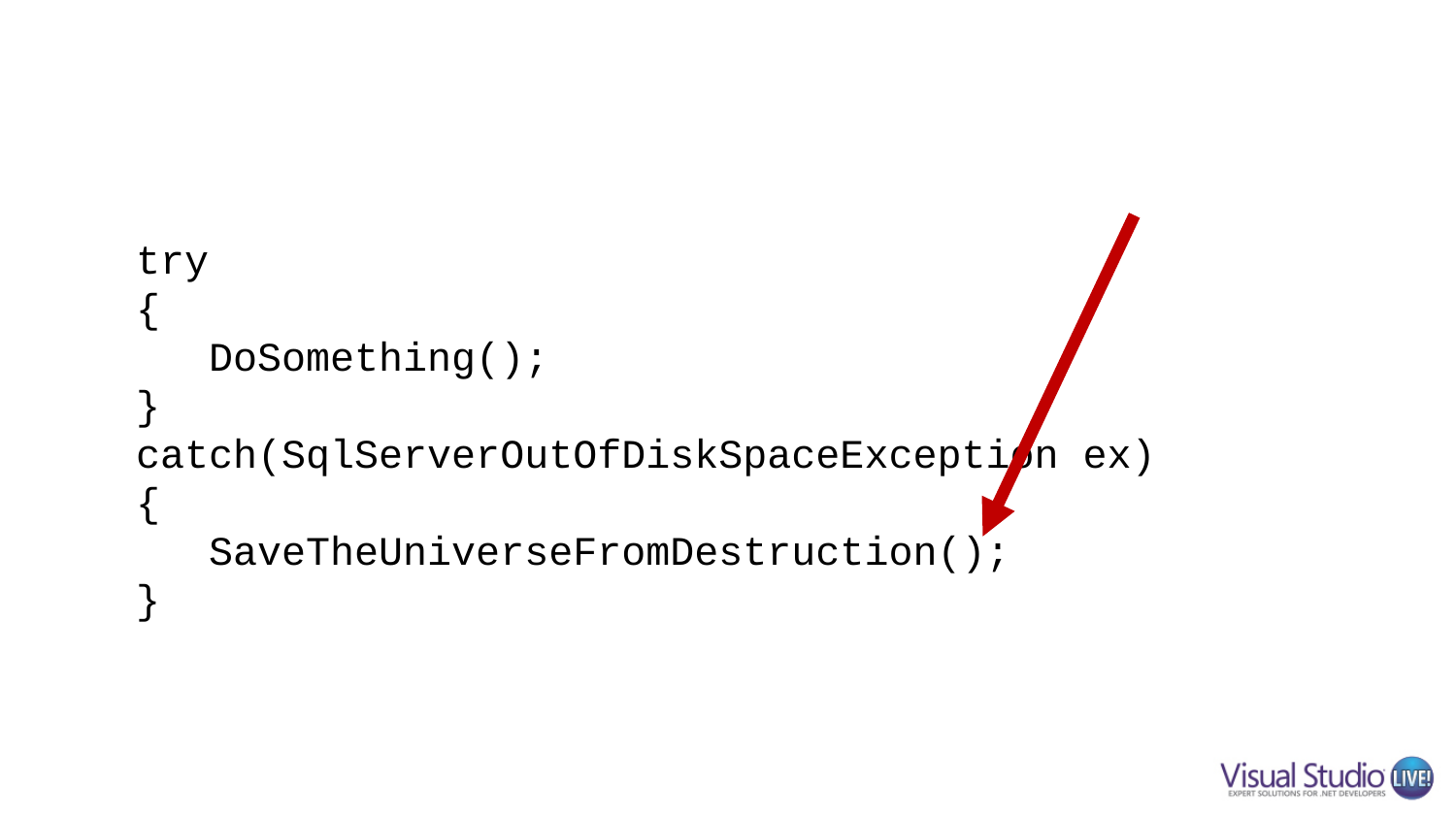

# try { DoSomething(); } catch(SqlServerOutOfDiskSpaceException ex) { SaveTheUniverseFromDestruction(); }